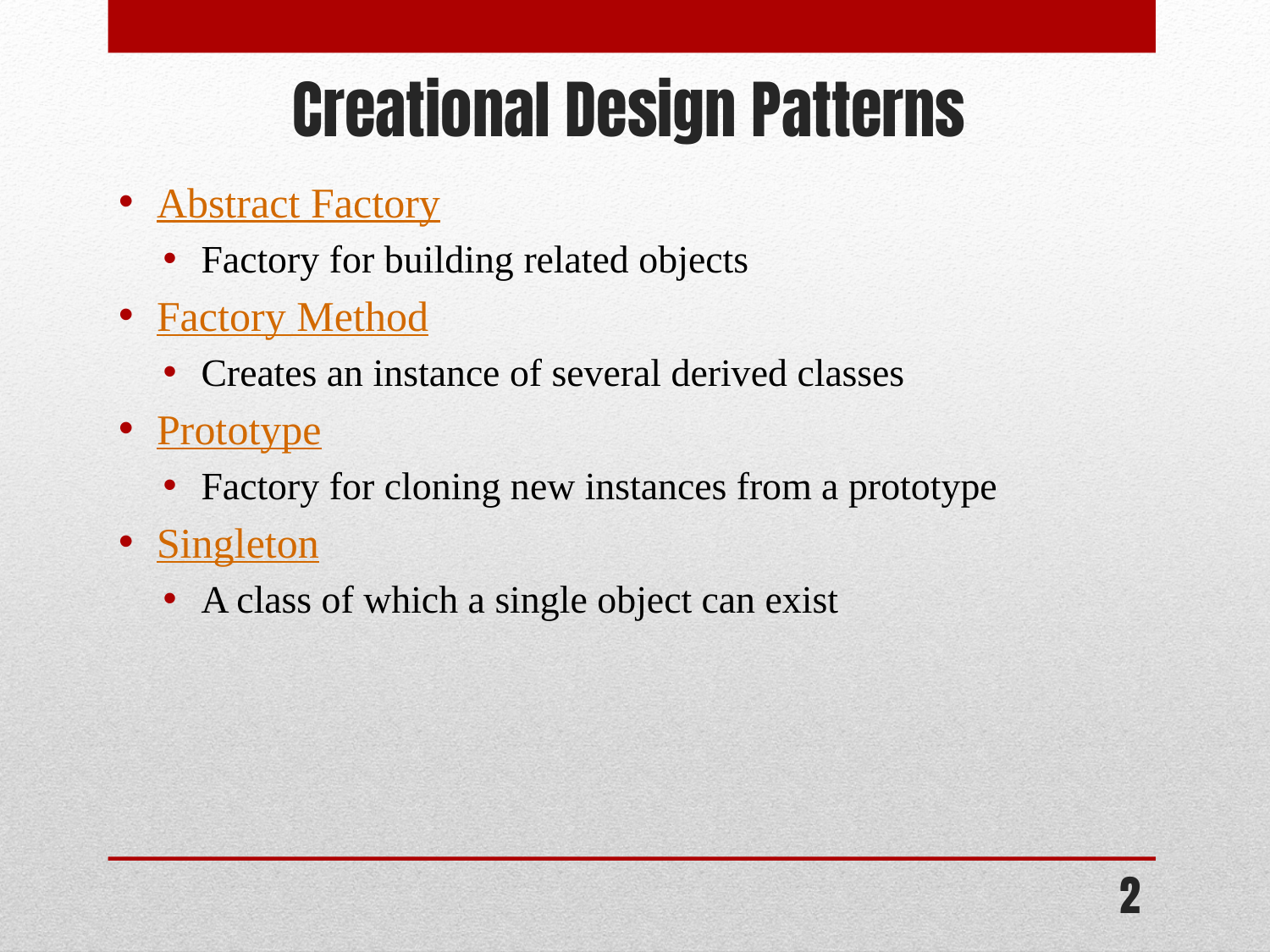

# Creational Design Patterns
Abstract Factory
Factory for building related objects
Factory Method
Creates an instance of several derived classes
Prototype
Factory for cloning new instances from a prototype
Singleton
A class of which a single object can exist

2